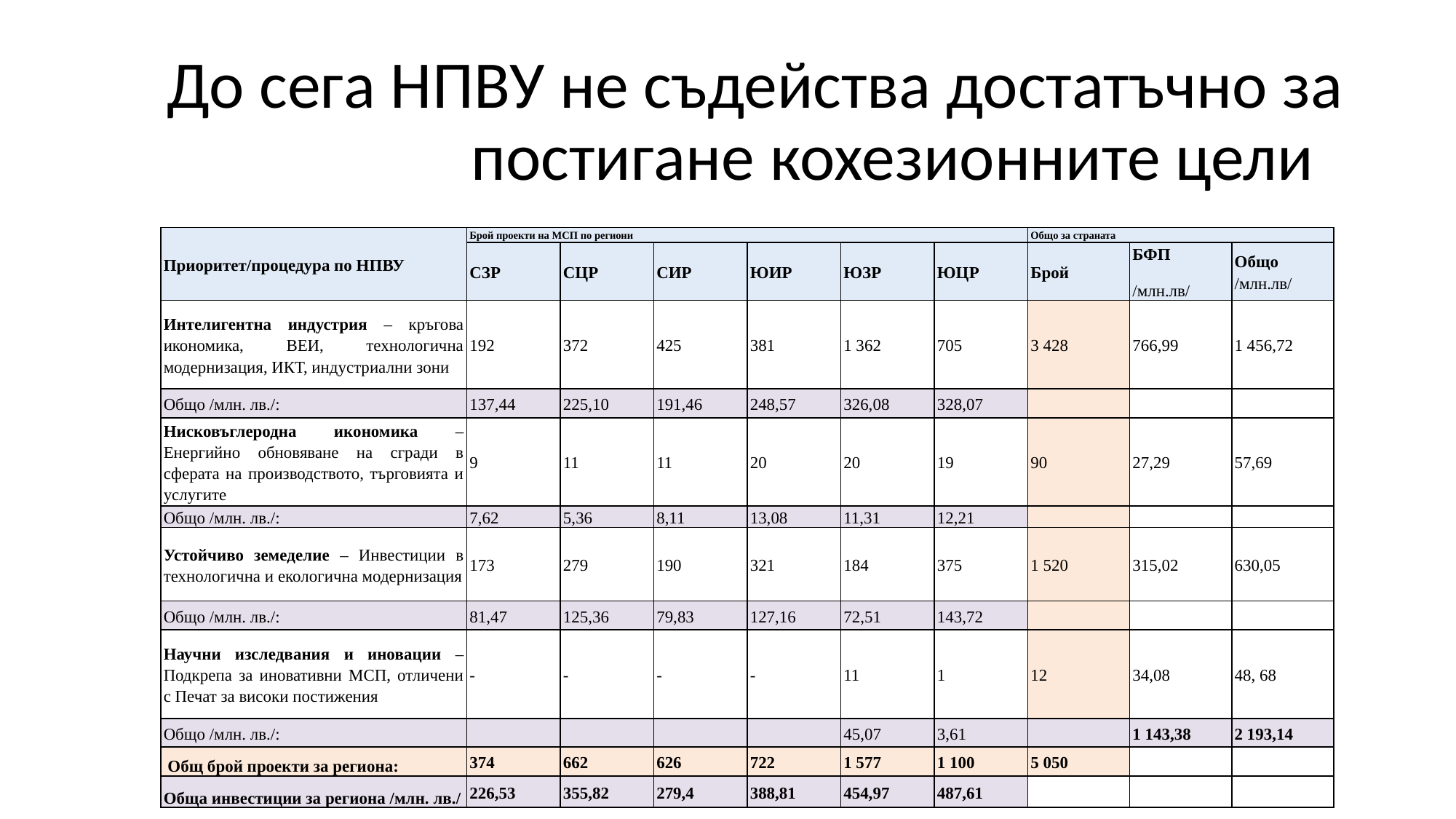

# До сега НПВУ не съдейства достатъчно за постигане кохезионните цели
| Приоритет/процедура по НПВУ | Брой проекти на МСП по региони |  |  |  |  |  | Общо за страната |  |  |
| --- | --- | --- | --- | --- | --- | --- | --- | --- | --- |
|  | СЗР | СЦР | СИР | ЮИР | ЮЗР | ЮЦР | Брой | БФП /млн.лв/ | Общо /млн.лв/ |
| Интелигентна индустрия – кръгова икономика, ВЕИ, технологична модернизация, ИКТ, индустриални зони | 192 | 372 | 425 | 381 | 1 362 | 705 | 3 428 | 766,99 | 1 456,72 |
| Общо /млн. лв./: | 137,44 | 225,10 | 191,46 | 248,57 | 326,08 | 328,07 |  |  |  |
| Нисковъглеродна икономика – Енергийно обновяване на сгради в сферата на производството, търговията и услугите | 9 | 11 | 11 | 20 | 20 | 19 | 90 | 27,29 | 57,69 |
| Общо /млн. лв./: | 7,62 | 5,36 | 8,11 | 13,08 | 11,31 | 12,21 |  |  |  |
| Устойчиво земеделие – Инвестиции в технологична и екологична модернизация | 173 | 279 | 190 | 321 | 184 | 375 | 1 520 | 315,02 | 630,05 |
| Общо /млн. лв./: | 81,47 | 125,36 | 79,83 | 127,16 | 72,51 | 143,72 |  |  |  |
| Научни изследвания и иновации – Подкрепа за иновативни МСП, отличени с Печат за високи постижения | - | - | - | - | 11 | 1 | 12 | 34,08 | 48, 68 |
| Общо /млн. лв./: |  |  |  |  | 45,07 | 3,61 |  | 1 143,38 | 2 193,14 |
| Общ брой проекти за региона: | 374 | 662 | 626 | 722 | 1 577 | 1 100 | 5 050 |  |  |
| Обща инвестиции за региона /млн. лв./ | 226,53 | 355,82 | 279,4 | 388,81 | 454,97 | 487,61 |  |  |  |